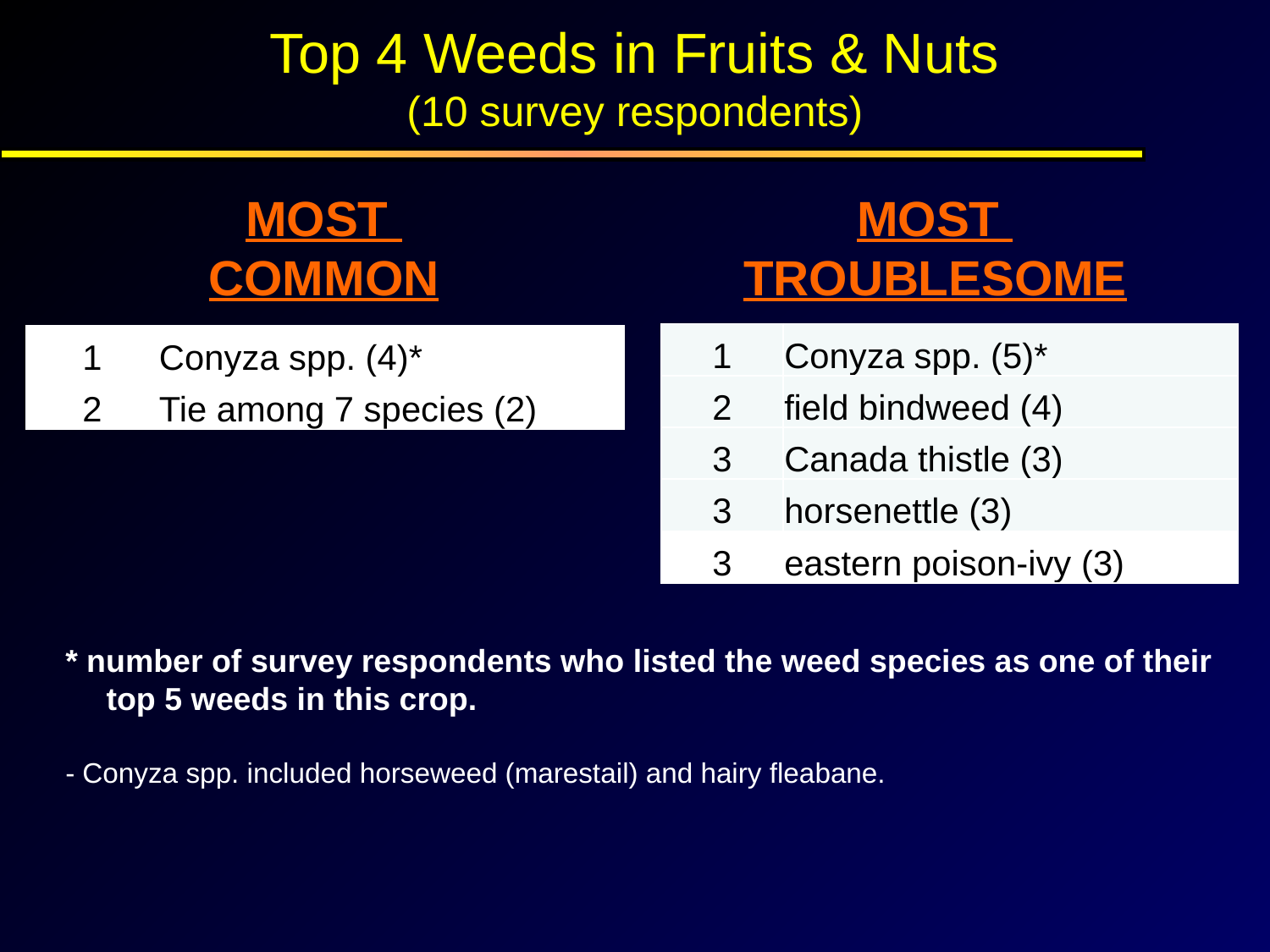

Top 4 Weeds in Fruits & Nuts
(10 survey respondents)

MOST
COMMON
MOST
TROUBLESOME
| 1 | Conyza spp. (5)\* |
| --- | --- |
| 2 | field bindweed (4) |
| 3 | Canada thistle (3) |
| 3 | horsenettle (3) |
| 3 | eastern poison-ivy (3) |
| 1 | Conyza spp. (4)\* |
| --- | --- |
| 2 | Tie among 7 species (2) |
* number of survey respondents who listed the weed species as one of their  top 5 weeds in this crop.

- Conyza spp. included horseweed (marestail) and hairy fleabane.